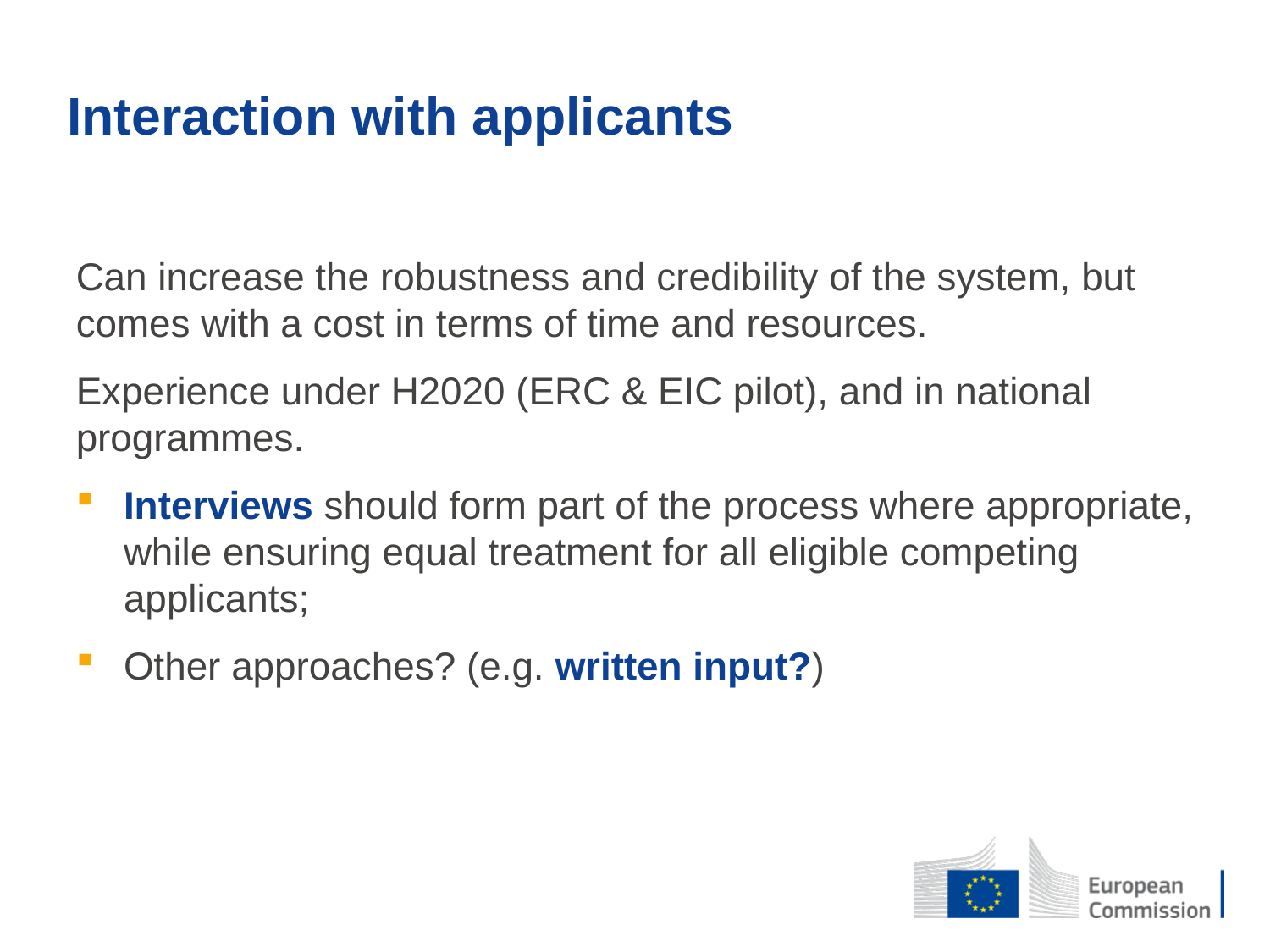

Interaction with applicants
Can increase the robustness and credibility of the system, but comes with a cost in terms of time and resources.
Experience under H2020 (ERC & EIC pilot), and in national programmes.
Interviews should form part of the process where appropriate, while ensuring equal treatment for all eligible competing applicants;
Other approaches? (e.g. written input?)